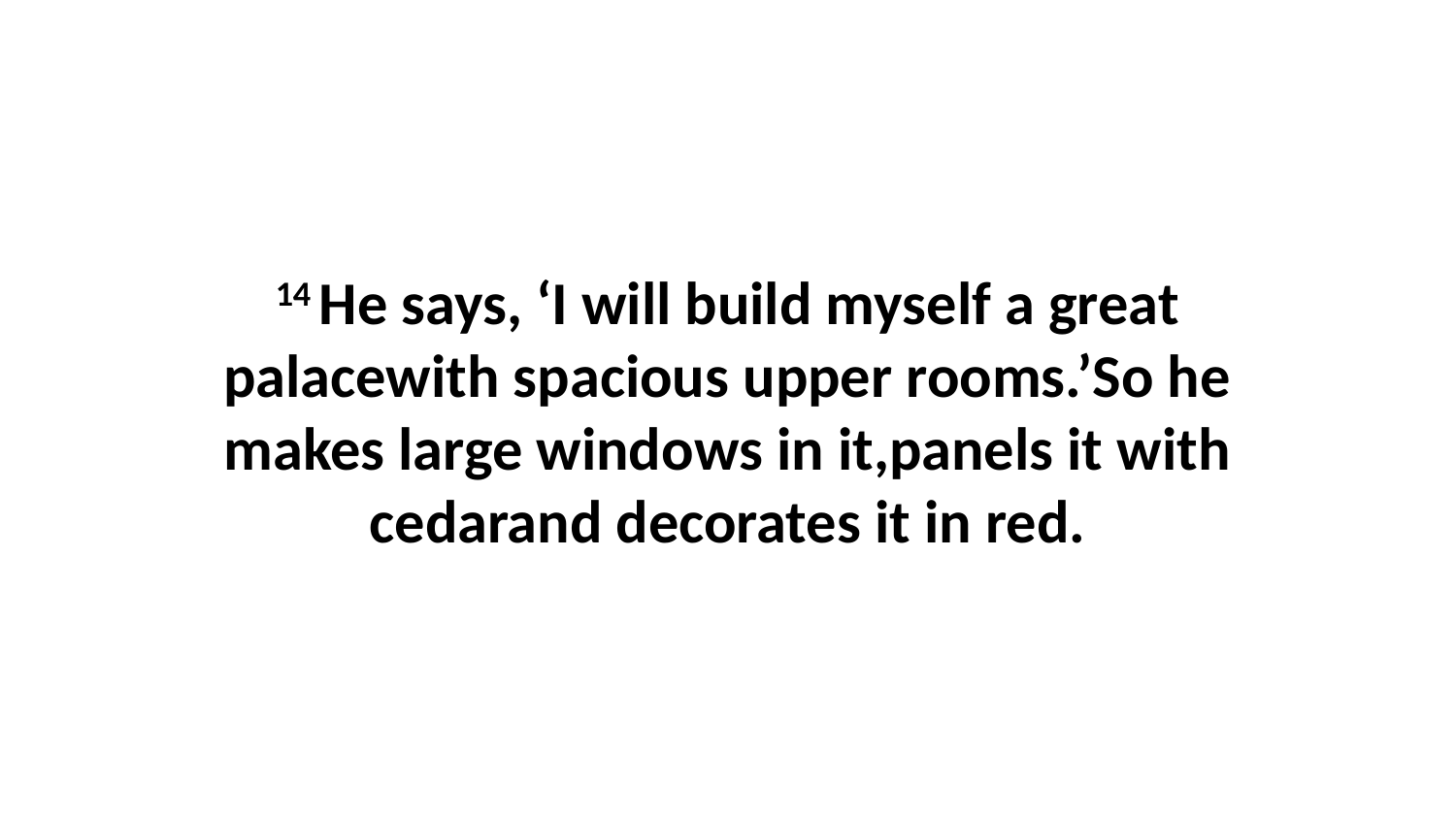

14 He says, ‘I will build myself a great palacewith spacious upper rooms.’So he makes large windows in it,panels it with cedarand decorates it in red.